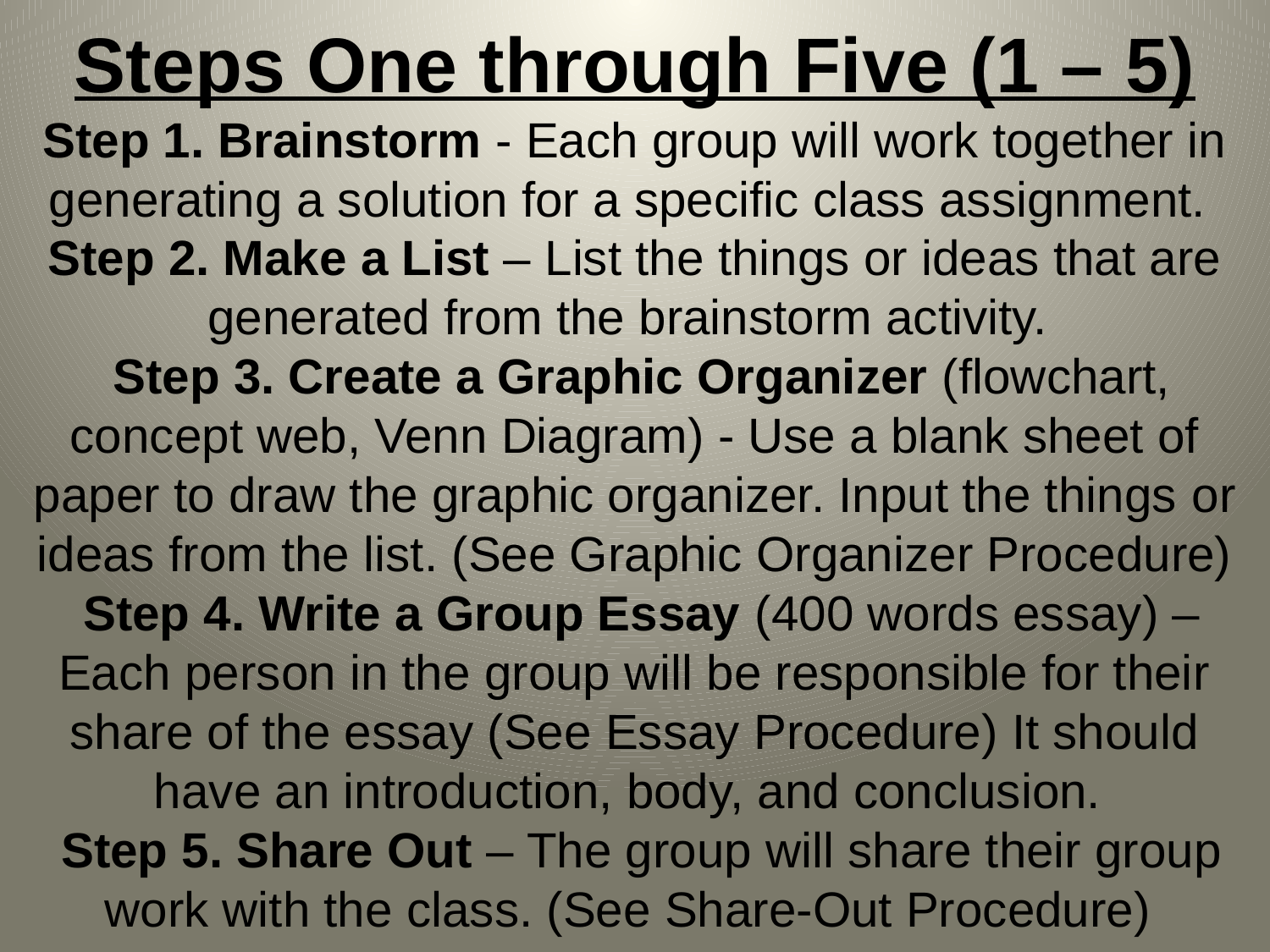

# Steps One through Five (1 – 5) Step 1. Brainstorm - Each group will work together in generating a solution for a specific class assignment. Step 2. Make a List – List the things or ideas that are generated from the brainstorm activity. Step 3. Create a Graphic Organizer (flowchart, concept web, Venn Diagram) - Use a blank sheet of paper to draw the graphic organizer. Input the things or ideas from the list. (See Graphic Organizer Procedure) Step 4. Write a Group Essay (400 words essay) – Each person in the group will be responsible for their share of the essay (See Essay Procedure) It should have an introduction, body, and conclusion. Step 5. Share Out – The group will share their group work with the class. (See Share-Out Procedure)